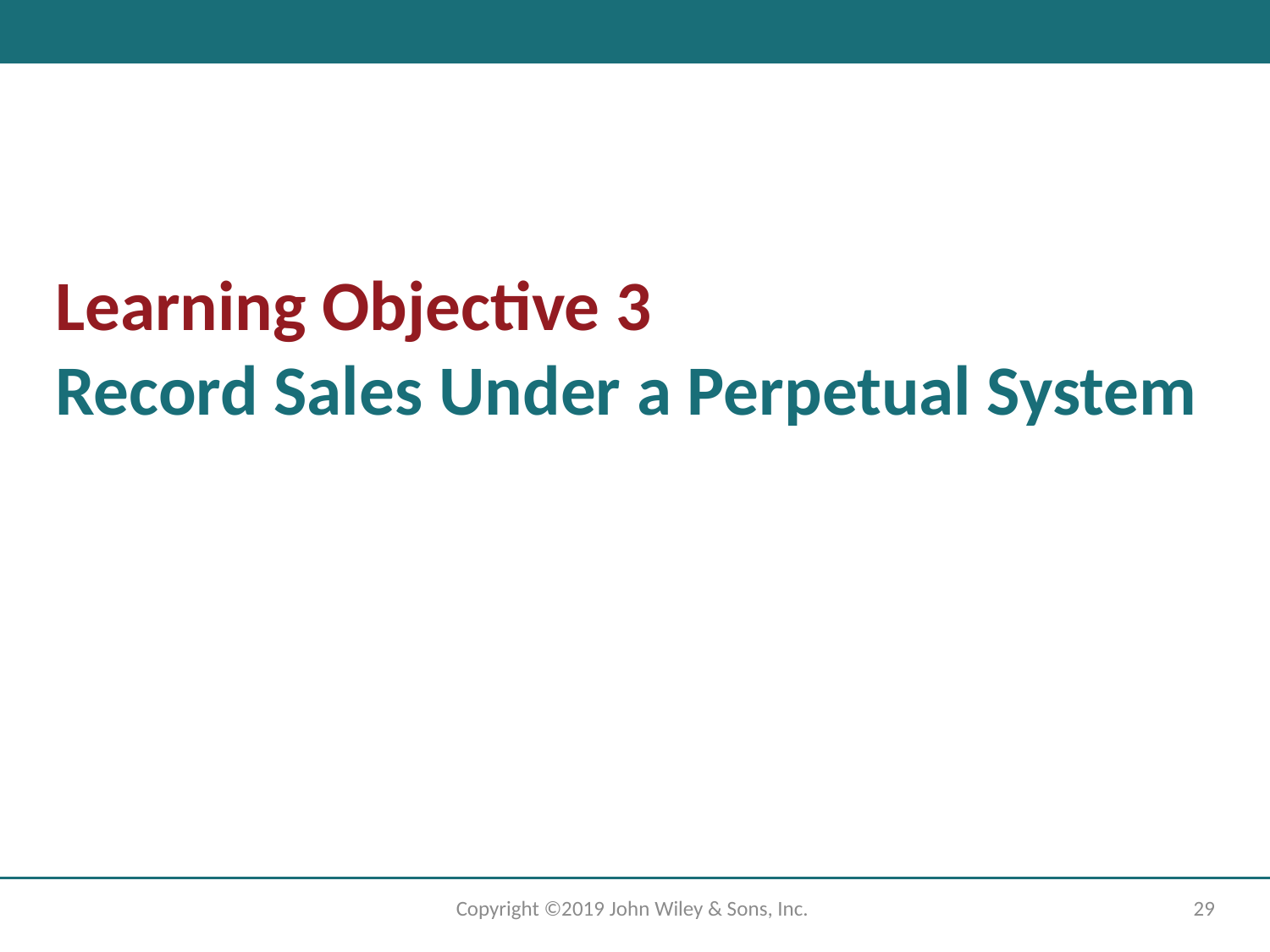

# Learning Objective 3 Record Sales Under a Perpetual System
Copyright ©2019 John Wiley & Sons, Inc.
29